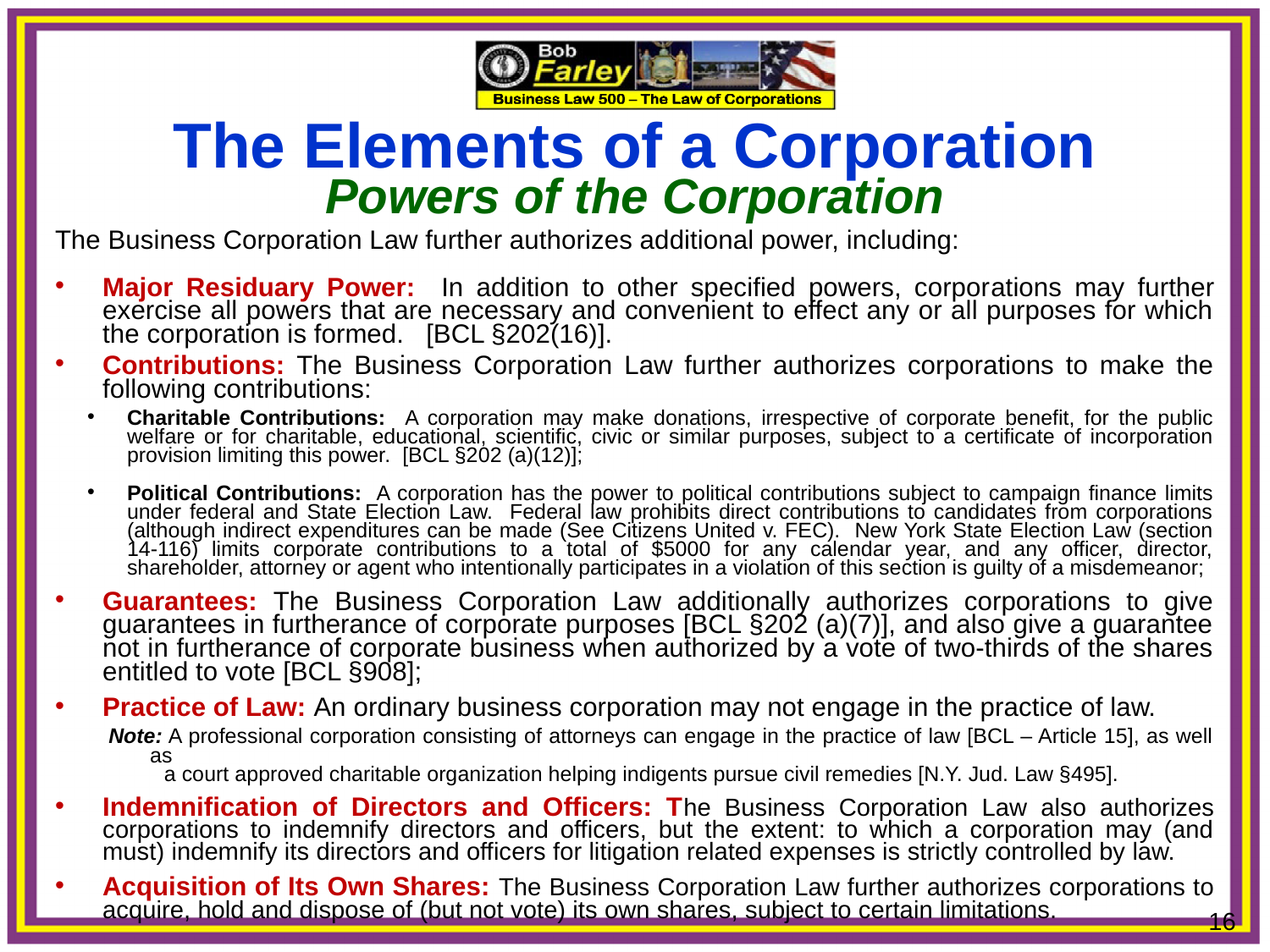

The Elements of a Corporation
Powers of the Corporation

The Business Corporation Law further authorizes additional power, including:

Major Residuary Power:  In addition to other specified powers, corporations may further exercise all powers that are necessary and convenient to effect any or all purposes for which the corporation is formed.   [BCL §202(16)].

Contributions: The Business Corporation Law further authorizes corporations to make the following contributions:

Charitable Contributions:  A corporation may make donations, irrespective of corporate benefit, for the public welfare or for charitable, educational, scientific, civic or similar purposes, subject to a certificate of incorporation provision limiting this power.  [BCL §202 (a)(12)];

Political Contributions:  A corporation has the power to political contributions subject to campaign finance limits under federal and State Election Law.  Federal law prohibits direct contributions to candidates from corporations (although indirect expenditures can be made (See Citizens United v. FEC).  New York State Election Law (section 14-116) limits corporate contributions to a total of $5000 for any calendar year, and any officer, director, shareholder, attorney or agent who intentionally participates in a violation of this section is guilty of a misdemeanor;

Guarantees: The Business Corporation Law additionally authorizes corporations to give guarantees in furtherance of corporate purposes [BCL §202 (a)(7)], and also give a guarantee not in furtherance of corporate business when authorized by a vote of two-thirds of the shares entitled to vote [BCL §908];

Practice of Law: An ordinary business corporation may not engage in the practice of law.

   Note: A professional corporation consisting of attorneys can engage in the practice of law [BCL – Article 15], as well as
             a court approved charitable organization helping indigents pursue civil remedies [N.Y. Jud. Law §495].

Indemnification of Directors and Officers: The Business Corporation Law also authorizes corporations to indemnify directors and officers, but the extent: to which a corporation may (and must) indemnify its directors and officers for litigation related expenses is strictly controlled by law.

Acquisition of Its Own Shares: The Business Corporation Law further authorizes corporations to acquire, hold and dispose of (but not vote) its own shares, subject to certain limitations.

16